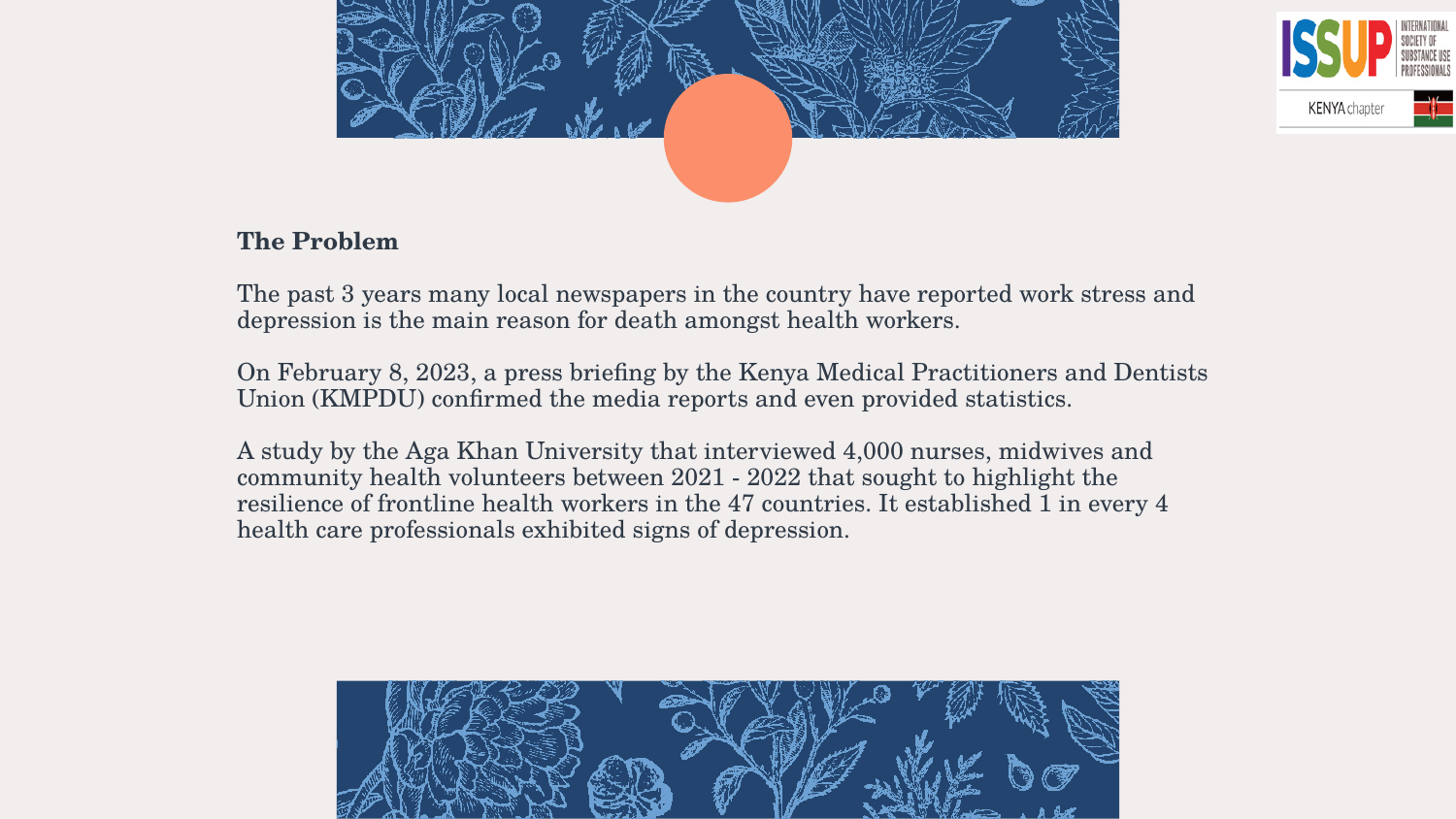

# The Problem The past 3 years many local newspapers in the country have reported work stress and depression is the main reason for death amongst health workers. On February 8, 2023, a press briefing by the Kenya Medical Practitioners and Dentists Union (KMPDU) confirmed the media reports and even provided statistics. A study by the Aga Khan University that interviewed 4,000 nurses, midwives and community health volunteers between 2021 - 2022 that sought to highlight the resilience of frontline health workers in the 47 countries. It established 1 in every 4 health care professionals exhibited signs of depression.